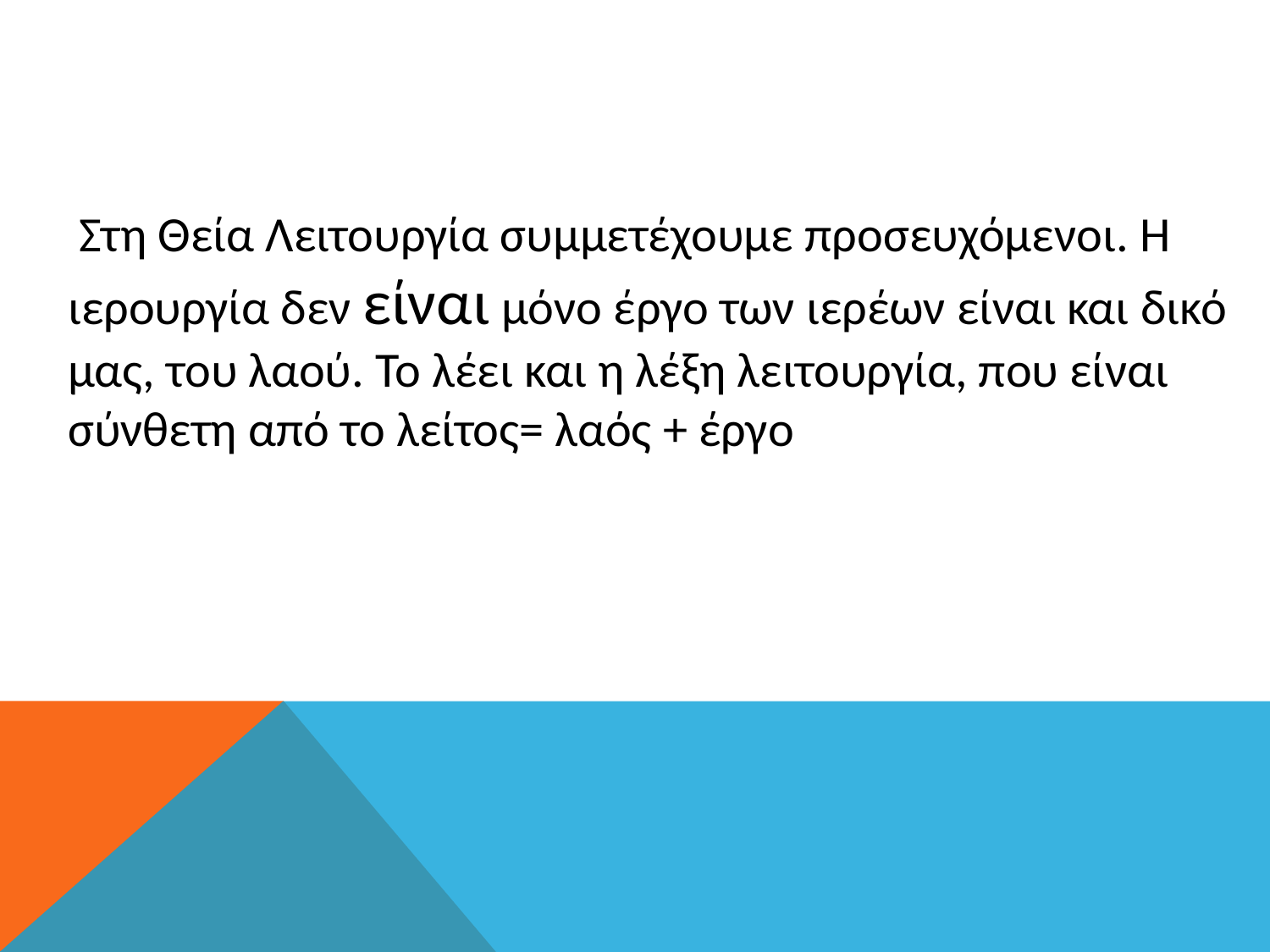

Στη Θεία Λειτουργία συμμετέχουμε προσευχόμενοι. Η ιερουργία δεν είναι μόνο έργο των ιερέων είναι και δικό μας, του λαού. Το λέει και η λέξη λειτουργία, που είναι σύνθετη από το λείτος= λαός + έργο